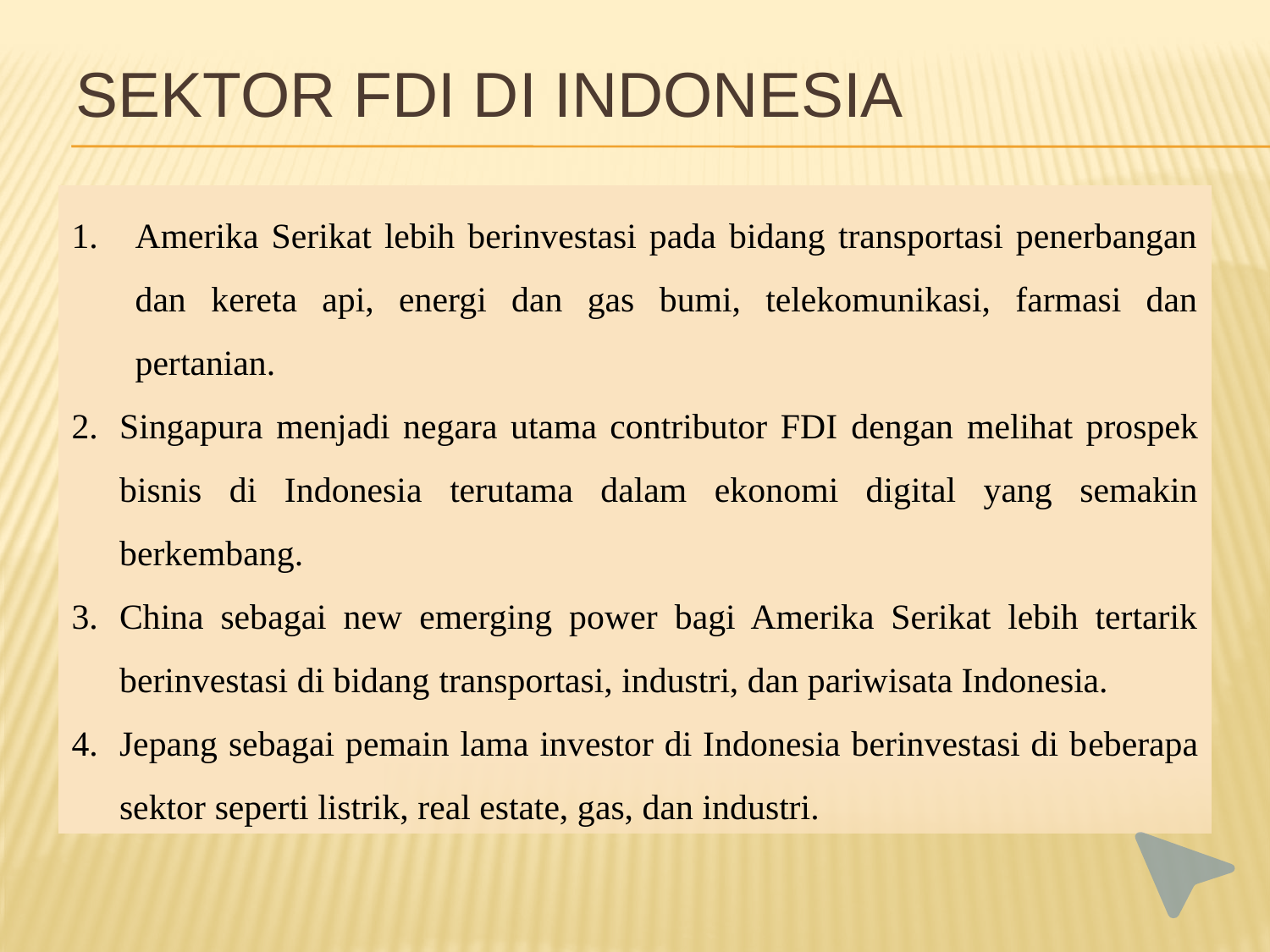

# Sektor FDI di Indonesia
Amerika Serikat lebih berinvestasi pada bidang transportasi penerbangan dan kereta api, energi dan gas bumi, telekomunikasi, farmasi dan pertanian.
Singapura menjadi negara utama contributor FDI dengan melihat prospek bisnis di Indonesia terutama dalam ekonomi digital yang semakin berkembang.
China sebagai new emerging power bagi Amerika Serikat lebih tertarik berinvestasi di bidang transportasi, industri, dan pariwisata Indonesia.
Jepang sebagai pemain lama investor di Indonesia berinvestasi di beberapa sektor seperti listrik, real estate, gas, dan industri.